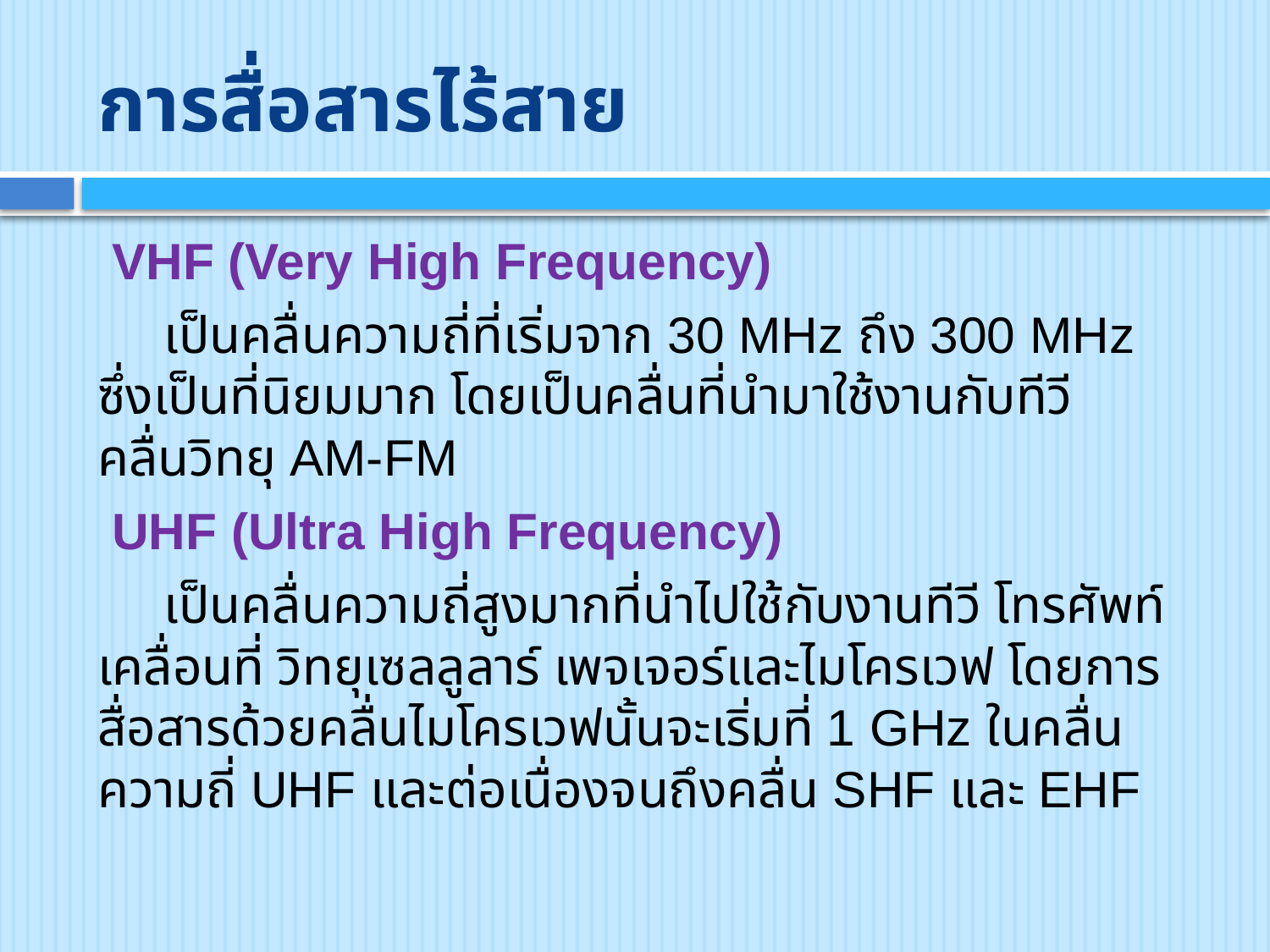

# การสื่อสารไร้สาย
 VHF (Very High Frequency)
     เป็นคลื่นความถี่ที่เริ่มจาก 30 MHz ถึง 300 MHz ซึ่งเป็นที่นิยมมาก โดยเป็นคลื่นที่นำมาใช้งานกับทีวี คลื่นวิทยุ AM-FM
 UHF (Ultra High Frequency)
     เป็นคลื่นความถี่สูงมากที่นำไปใช้กับงานทีวี โทรศัพท์เคลื่อนที่ วิทยุเซลลูลาร์ เพจเจอร์และไมโครเวฟ โดยการสื่อสารด้วยคลื่นไมโครเวฟนั้นจะเริ่มที่ 1 GHz ในคลื่นความถี่ UHF และต่อเนื่องจนถึงคลื่น SHF และ EHF